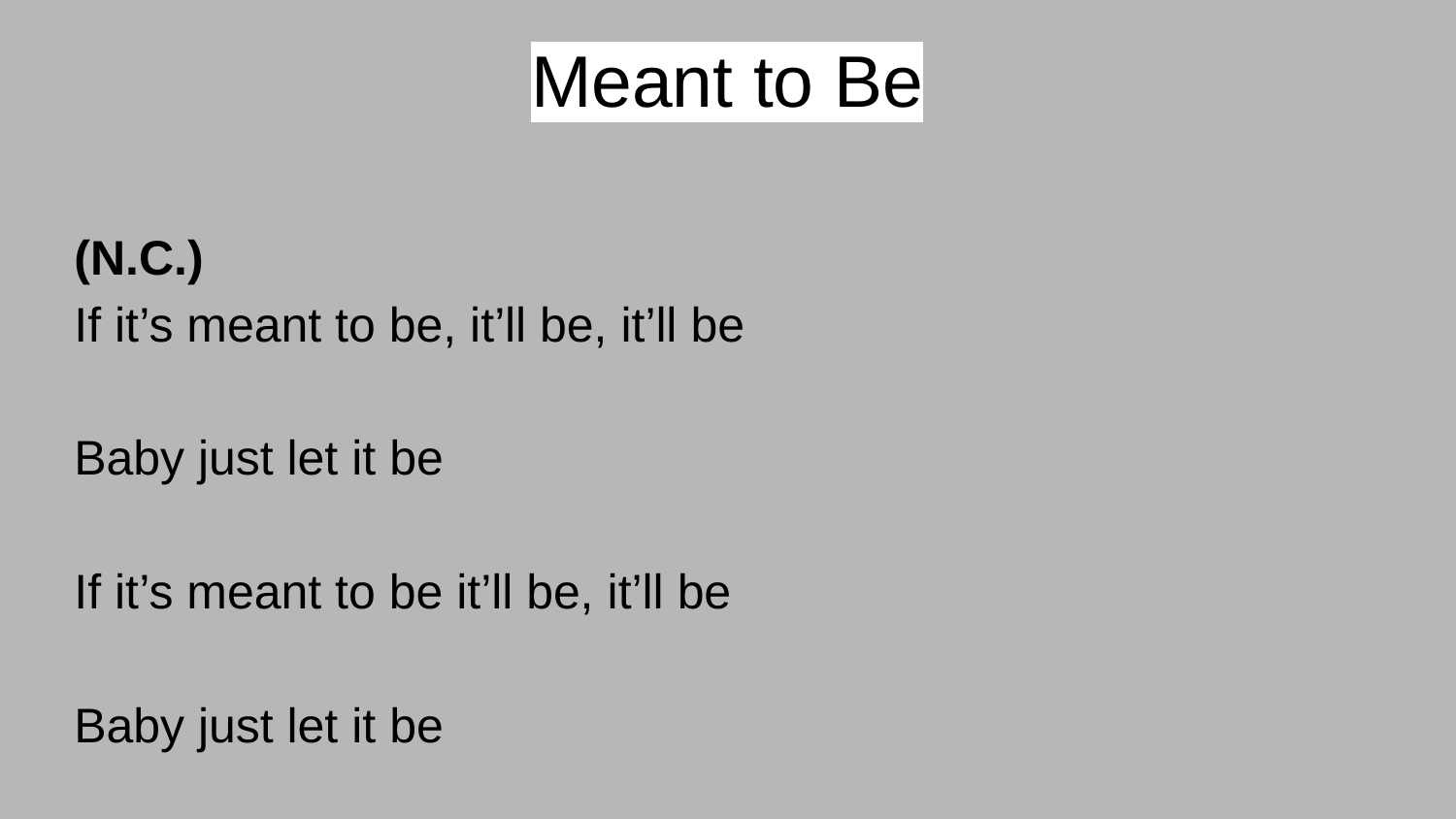

Meant to Be
(N.C.)
If it’s meant to be, it’ll be, it’ll be

Baby just let it be

If it’s meant to be it’ll be, it’ll be

Baby just let it be